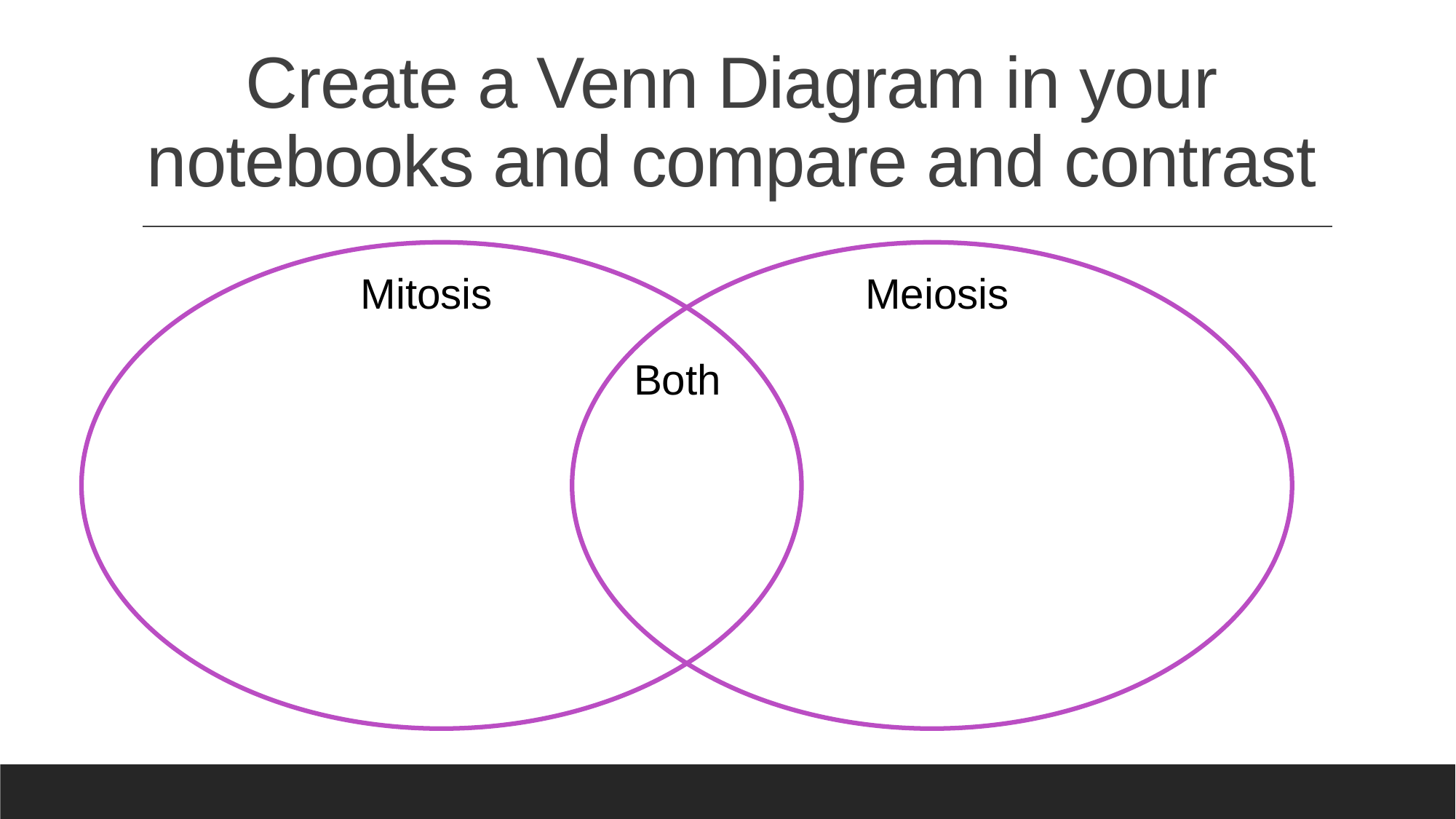

# Create a Venn Diagram in your notebooks and compare and contrast

Mitosis
Meiosis
Both